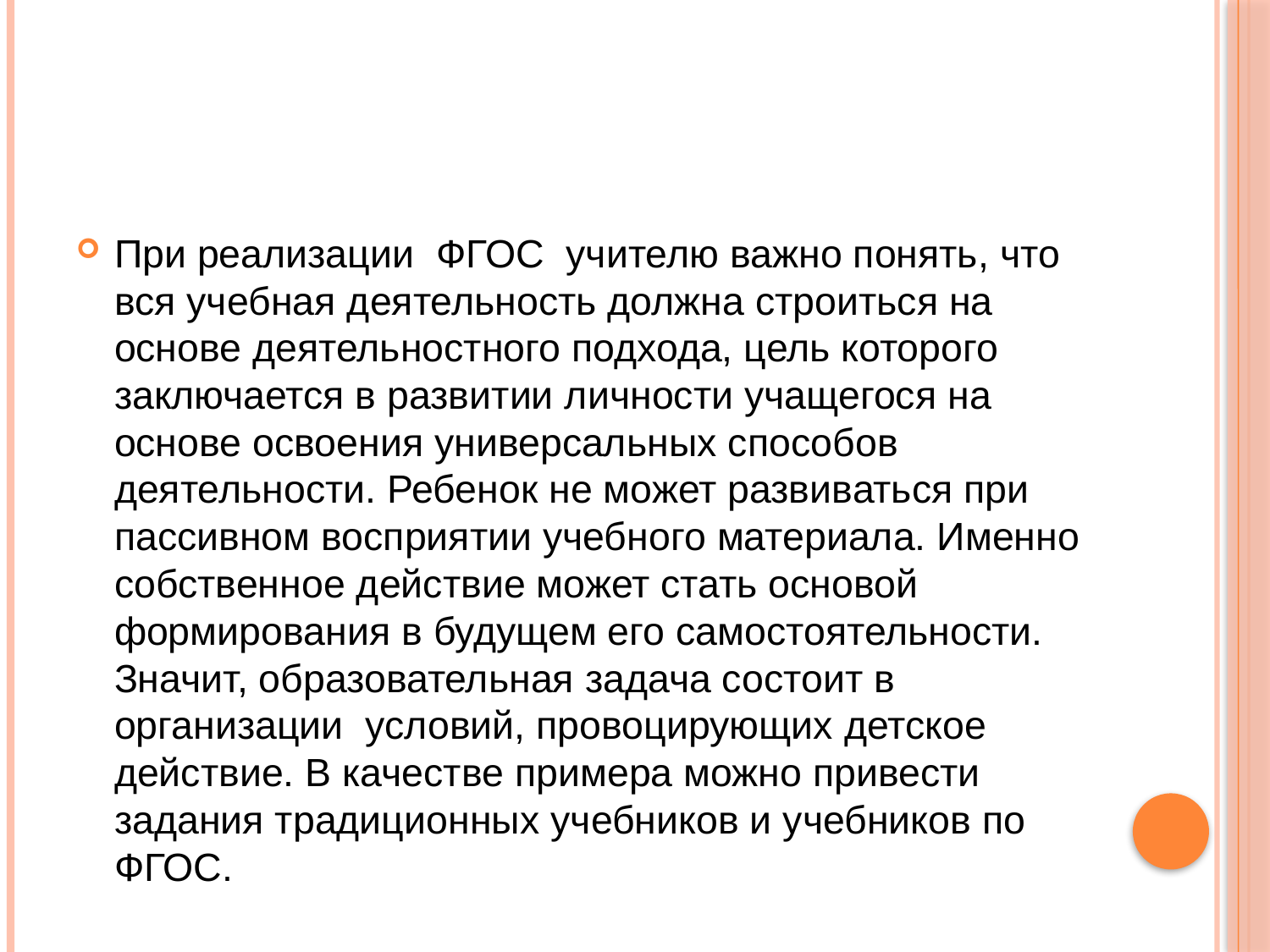

#
При реализации  ФГОС  учителю важно понять, что вся учебная деятельность должна строиться на основе деятельностного подхода, цель которого заключается в развитии личности учащегося на основе освоения универсальных способов деятельности. Ребенок не может развиваться при пассивном восприятии учебного материала. Именно собственное действие может стать основой формирования в будущем его самостоятельности. Значит, образовательная задача состоит в организации  условий, провоцирующих детское действие. В качестве примера можно привести задания традиционных учебников и учебников по ФГОС.